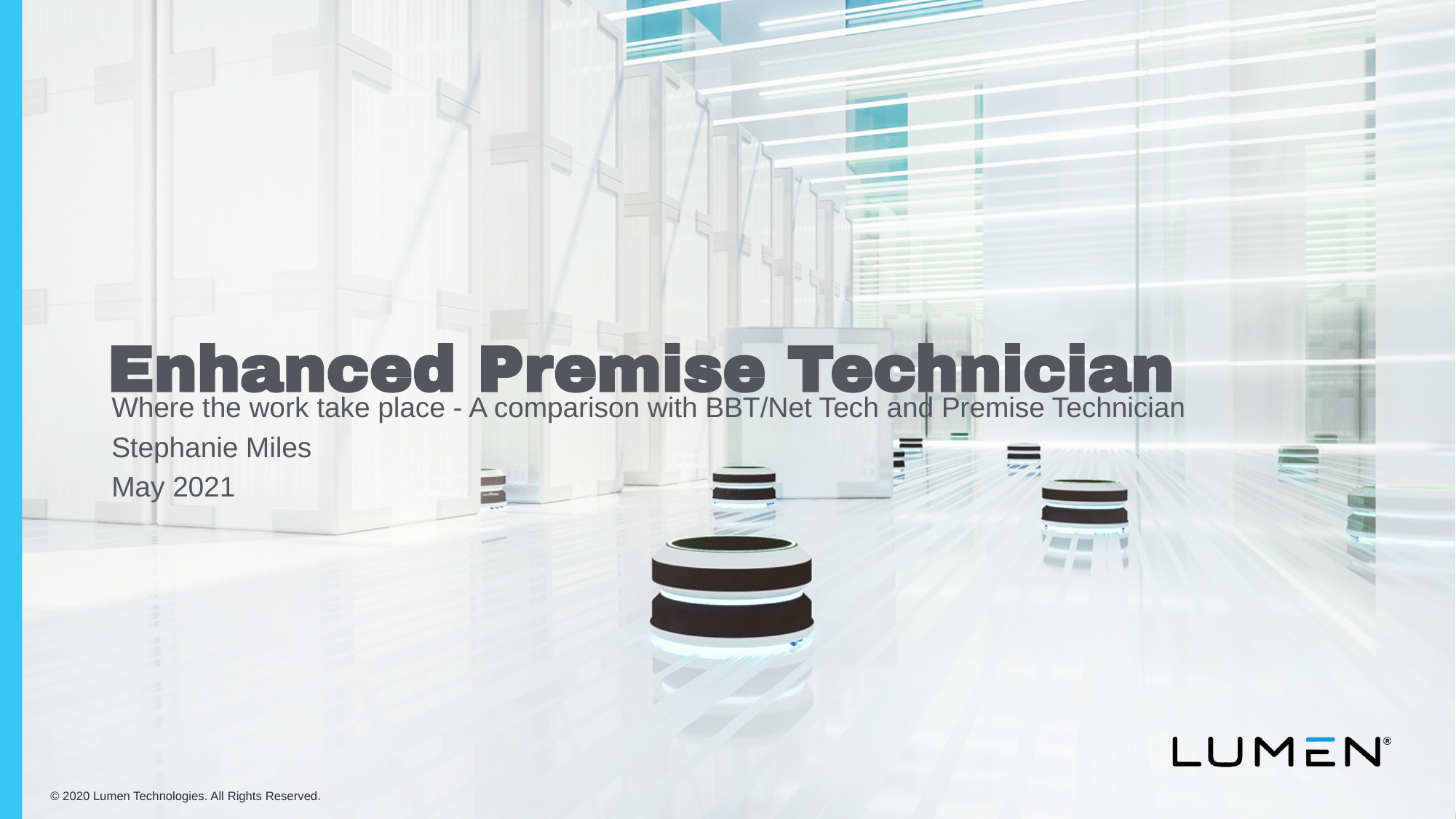

# Enhanced Premise Technician
Where the work take place - A comparison with BBT/Net Tech and Premise Technician
Stephanie Miles
May 2021